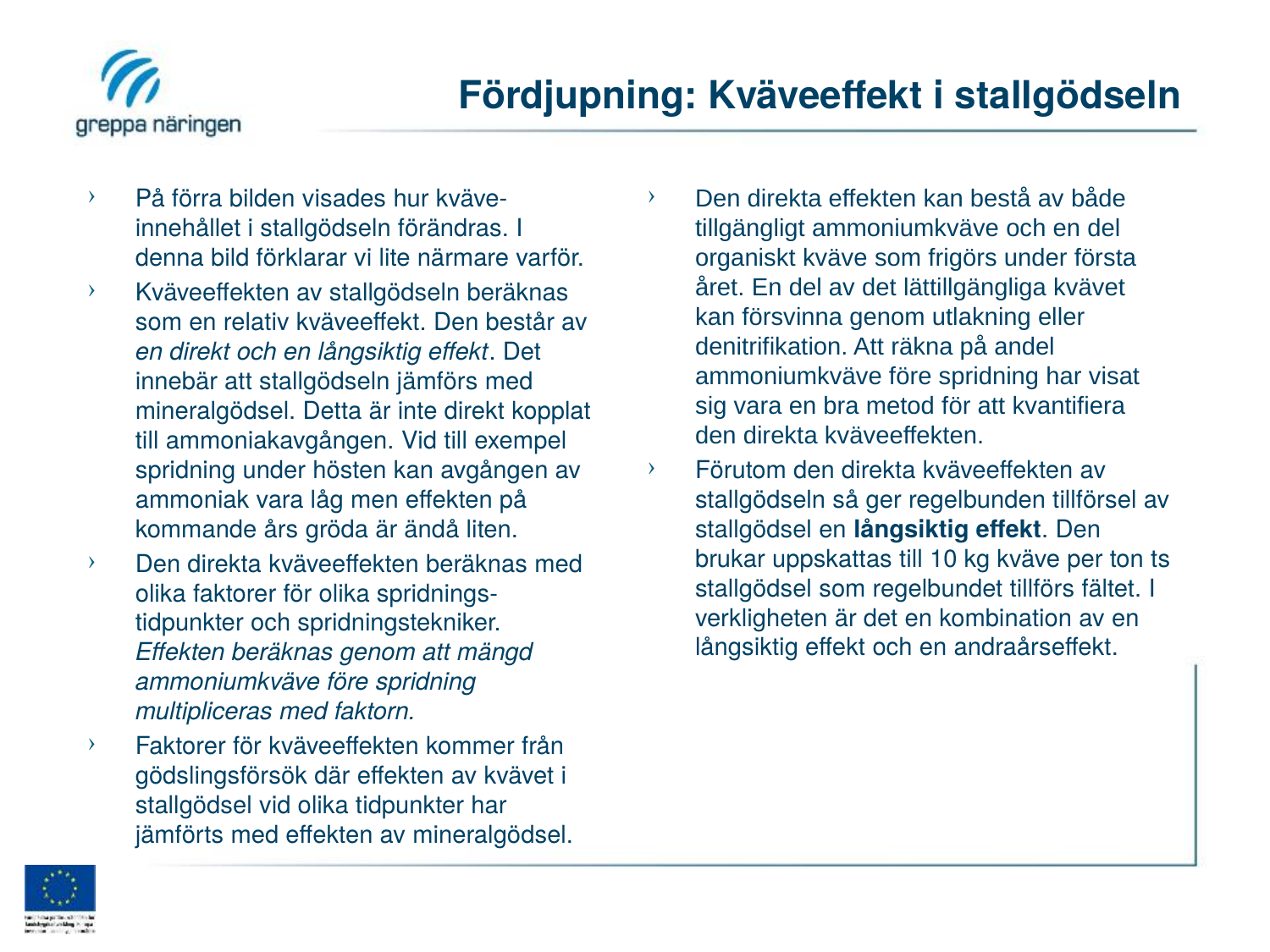

# Fördjupning: Kväveeffekt i stallgödseln
På förra bilden visades hur kväve-innehållet i stallgödseln förändras. I denna bild förklarar vi lite närmare varför.
Kväveeffekten av stallgödseln beräknas som en relativ kväveeffekt. Den består av en direkt och en långsiktig effekt. Det innebär att stallgödseln jämförs med mineralgödsel. Detta är inte direkt kopplat till ammoniakavgången. Vid till exempel spridning under hösten kan avgången av  ammoniak vara låg men effekten på kommande års gröda är ändå liten.
Den direkta kväveeffekten beräknas med olika faktorer för olika spridnings-tidpunkter och spridningstekniker. Effekten beräknas genom att mängd ammoniumkväve före spridning multipliceras med faktorn.
Faktorer för kväveeffekten kommer från gödslingsförsök där effekten av kvävet i stallgödsel vid olika tidpunkter har jämförts med effekten av mineralgödsel.
Den direkta effekten kan bestå av både tillgängligt ammoniumkväve och en del organiskt kväve som frigörs under första året. En del av det lättillgängliga kvävet kan försvinna genom utlakning eller denitrifikation. Att räkna på andel ammoniumkväve före spridning har visat sig vara en bra metod för att kvantifiera den direkta kväveeffekten.
Förutom den direkta kväveeffekten av stallgödseln så ger regelbunden tillförsel av stallgödsel en långsiktig effekt. Den brukar uppskattas till 10 kg kväve per ton ts stallgödsel som regelbundet tillförs fältet. I verkligheten är det en kombination av en långsiktig effekt och en andraårseffekt.